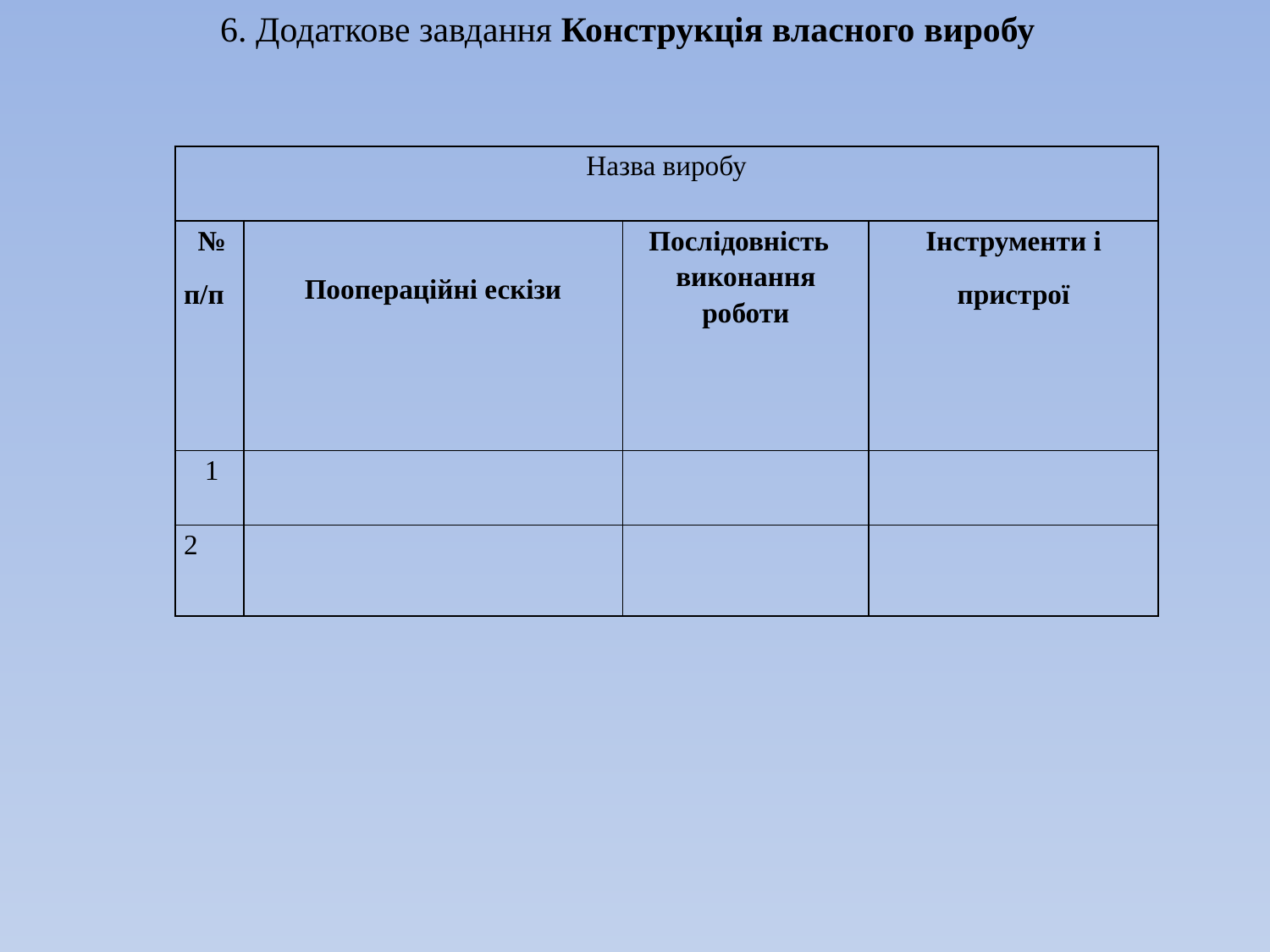

6. Додаткове завдання Конструкція власного виробу
| Назва виробу |  |  |  |
| --- | --- | --- | --- |
| № п/п | Поопераційні ескізи | Послідовність виконання роботи | Інструменти і пристрої |
| 1 |  |  |  |
| 2 |  |  |  |